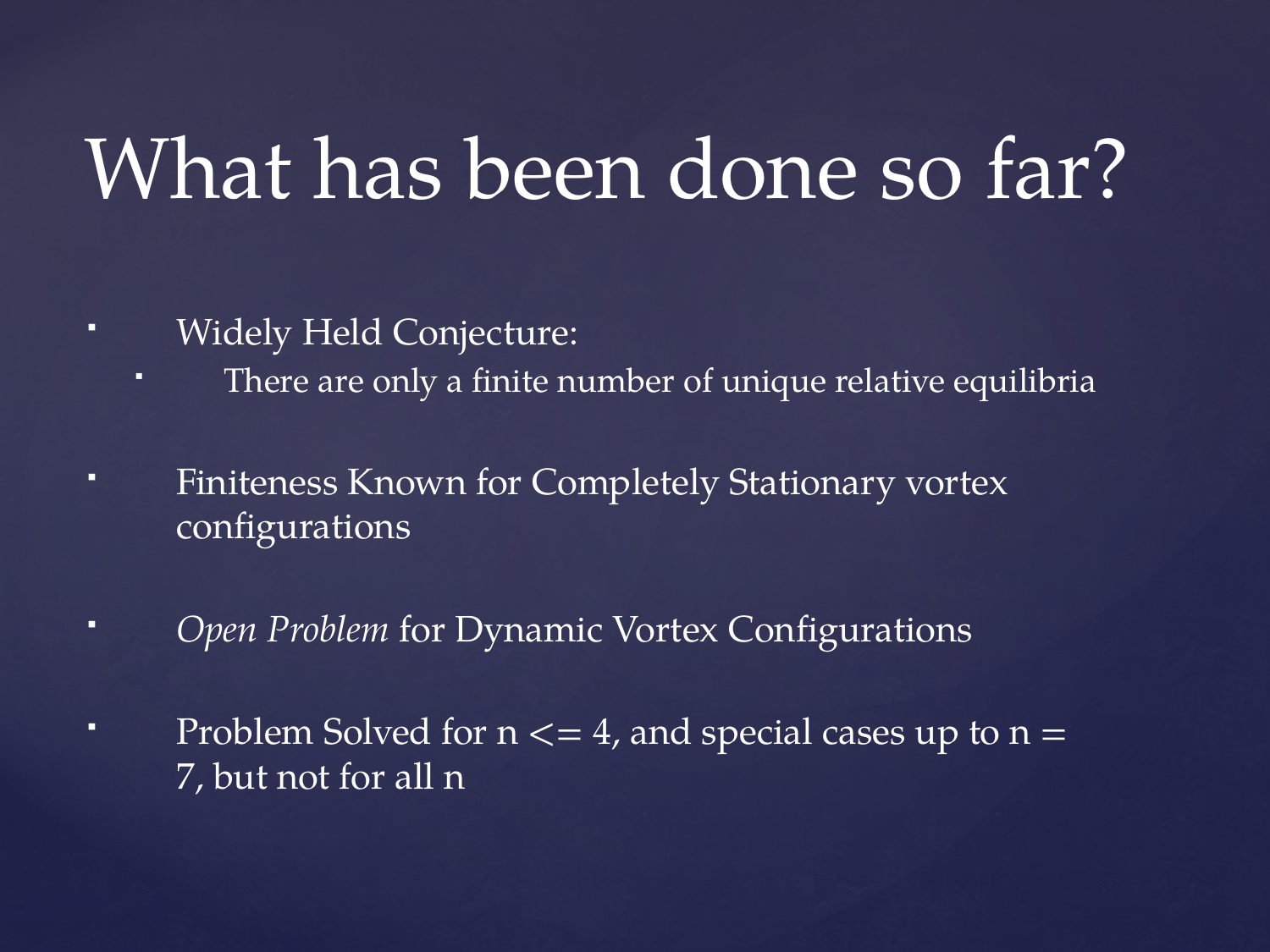

# What has been done so far?

Widely Held Conjecture:
There are only a finite number of unique relative equilibria

Finiteness Known for Completely Stationary vortex configurations

Open Problem for Dynamic Vortex Configurations

Problem Solved for n <= 4, and special cases up to n = 7, but not for all n